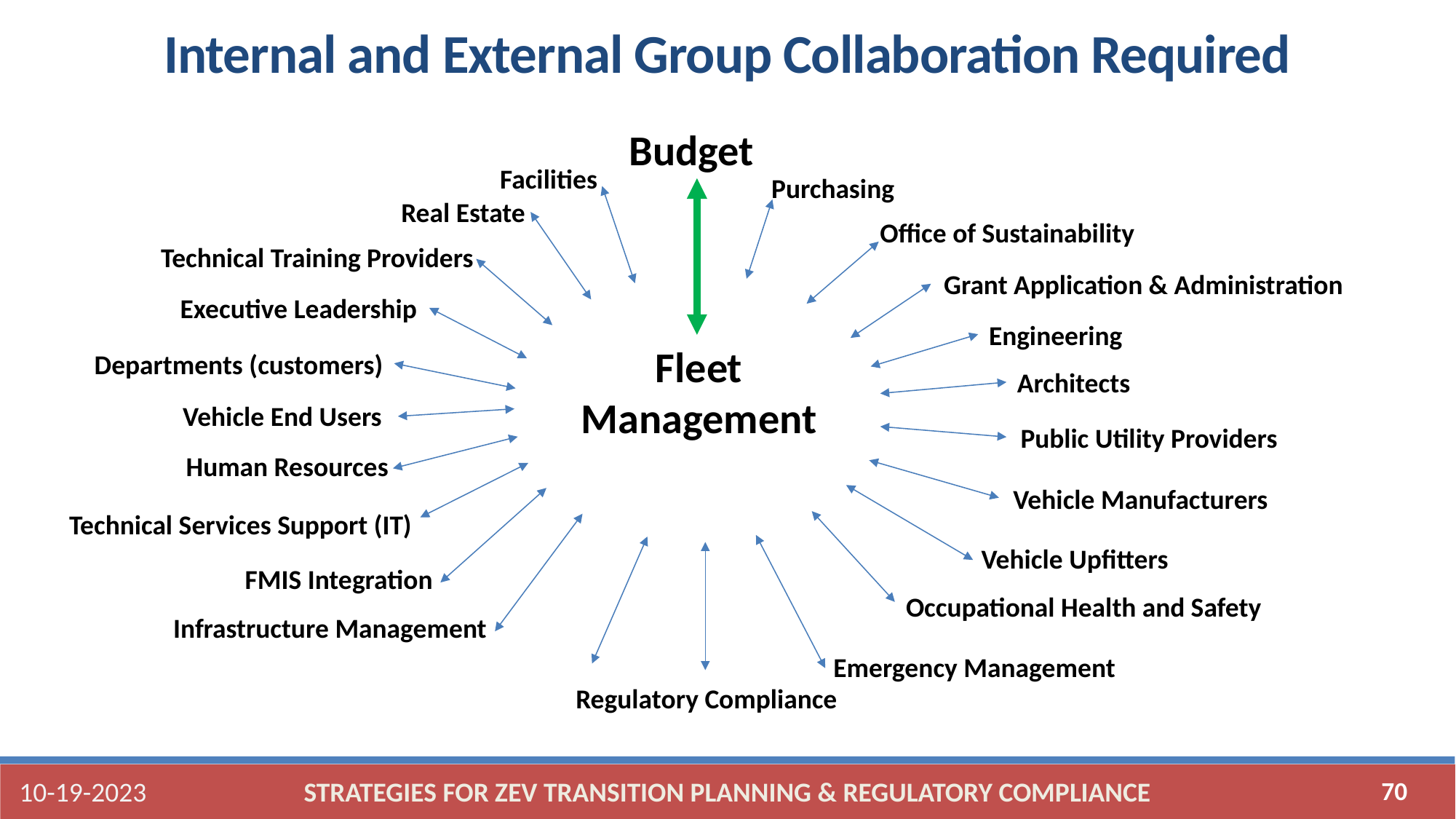

Internal and External Group Collaboration Required
Budget
Facilities
Purchasing
Real Estate
Office of Sustainability
Technical Training Providers
Grant Application & Administration
Executive Leadership
Engineering
Fleet Management
Departments (customers)
Architects
Vehicle End Users
Public Utility Providers
Human Resources
Vehicle Manufacturers
Technical Services Support (IT)
Vehicle Upfitters
FMIS Integration
Occupational Health and Safety
Infrastructure Management
Emergency Management
Regulatory Compliance
10-19-2023
STRATEGIES FOR ZEV TRANSITION PLANNING & REGULATORY COMPLIANCE
70